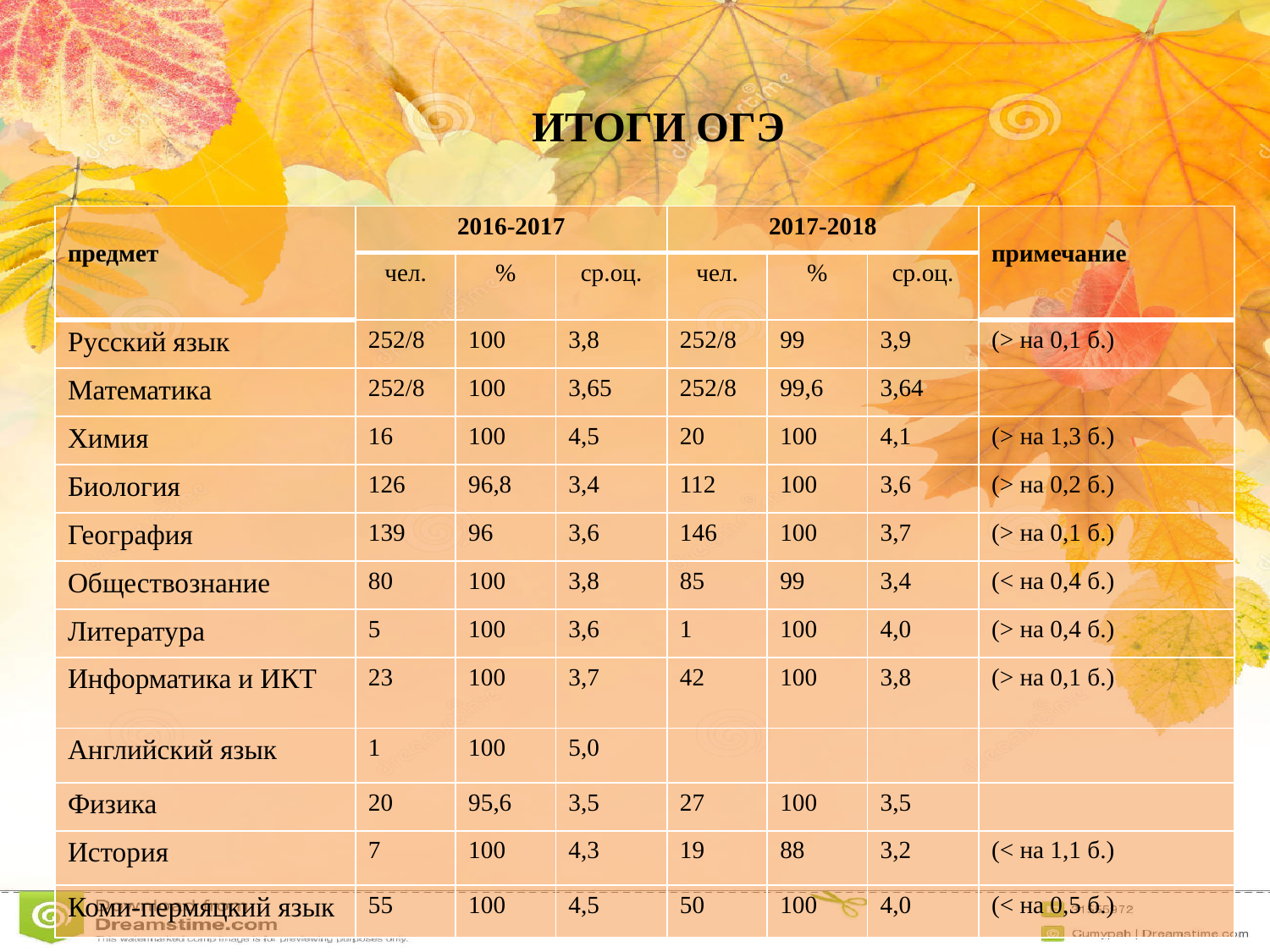

ИТОГИ ОГЭ
| предмет | 2016-2017 |  |  | 2017-2018 |  |  | примечание |
| --- | --- | --- | --- | --- | --- | --- | --- |
|  | чел. | % | ср.оц. | чел. | % | ср.оц. |  |
| Русский язык | 252/8 | 100 | 3,8 | 252/8 | 99 | 3,9 | (> на 0,1 б.) |
| Математика | 252/8 | 100 | 3,65 | 252/8 | 99,6 | 3,64 |  |
| Химия | 16 | 100 | 4,5 | 20 | 100 | 4,1 | (> на 1,3 б.) |
| Биология | 126 | 96,8 | 3,4 | 112 | 100 | 3,6 | (> на 0,2 б.) |
| География | 139 | 96 | 3,6 | 146 | 100 | 3,7 | (> на 0,1 б.) |
| Обществознание | 80 | 100 | 3,8 | 85 | 99 | 3,4 | (< на 0,4 б.) |
| Литература | 5 | 100 | 3,6 | 1 | 100 | 4,0 | (> на 0,4 б.) |
| Информатика и ИКТ | 23 | 100 | 3,7 | 42 | 100 | 3,8 | (> на 0,1 б.) |
| Английский язык | 1 | 100 | 5,0 |  |  |  |  |
| Физика | 20 | 95,6 | 3,5 | 27 | 100 | 3,5 |  |
| История | 7 | 100 | 4,3 | 19 | 88 | 3,2 | (< на 1,1 б.) |
| Коми-пермяцкий язык | 55 | 100 | 4,5 | 50 | 100 | 4,0 | (< на 0,5 б.) |